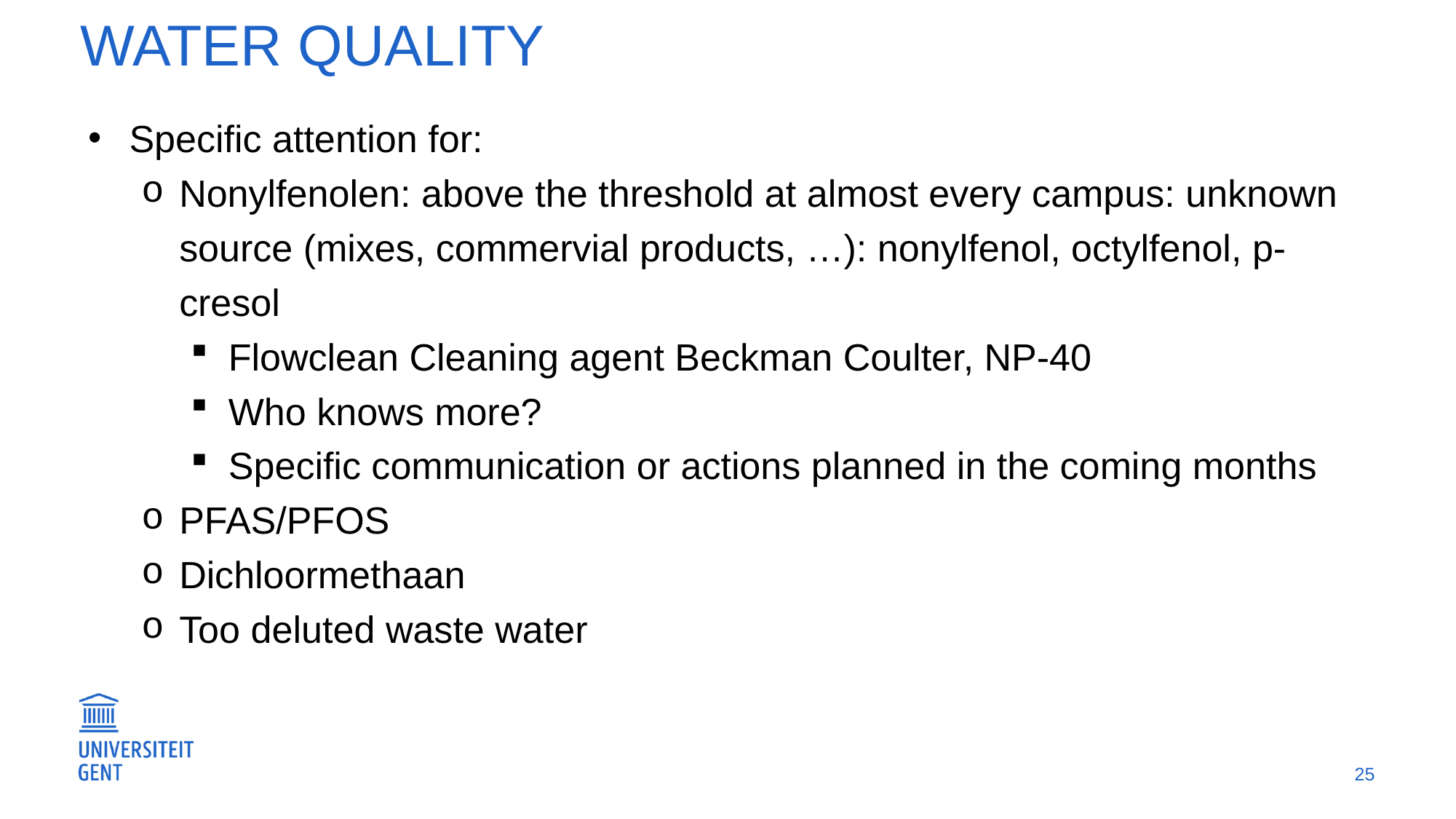

# WATER quality
Specific attention for:
Nonylfenolen: above the threshold at almost every campus: unknown source (mixes, commervial products, …): nonylfenol, octylfenol, p-cresol
Flowclean Cleaning agent Beckman Coulter, NP-40
Who knows more?
Specific communication or actions planned in the coming months
PFAS/PFOS
Dichloormethaan
Too deluted waste water

25